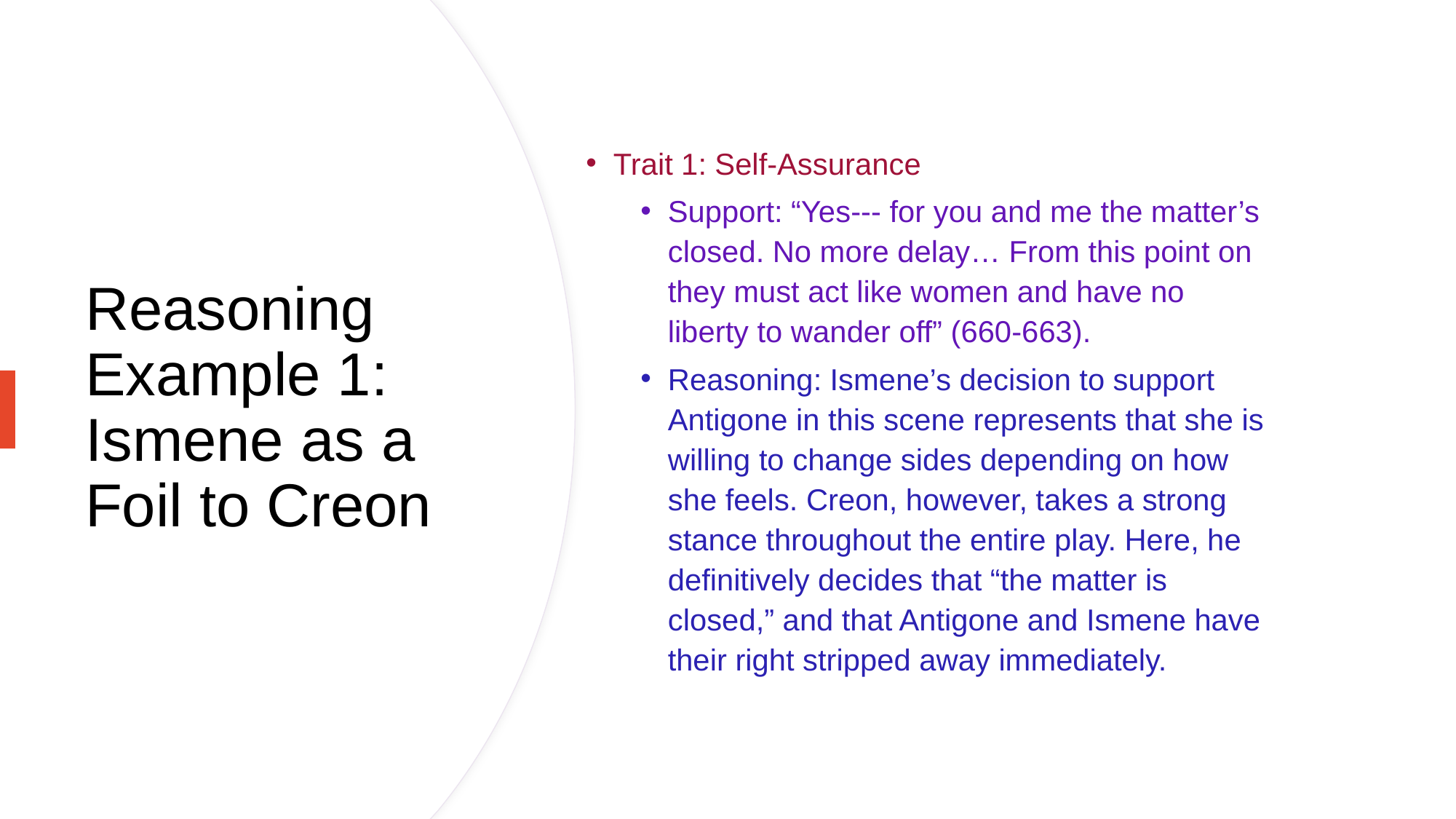

Trait 1: Self-Assurance
Support: “Yes--- for you and me the matter’s closed. No more delay… From this point on they must act like women and have no liberty to wander off” (660-663).
Reasoning: Ismene’s decision to support Antigone in this scene represents that she is willing to change sides depending on how she feels. Creon, however, takes a strong stance throughout the entire play. Here, he definitively decides that “the matter is closed,” and that Antigone and Ismene have their right stripped away immediately.
# Reasoning Example 1: Ismene as a Foil to Creon